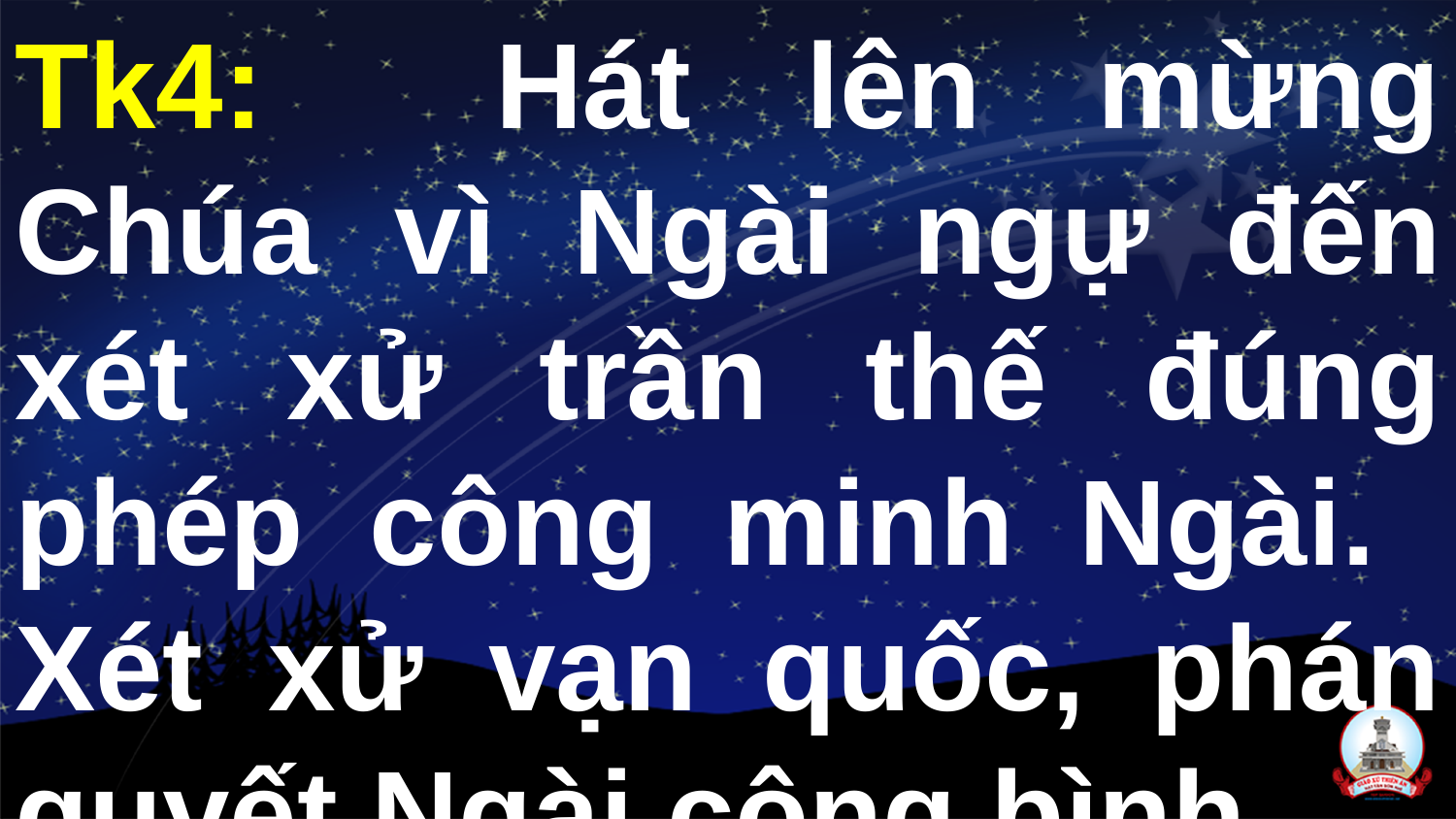

Tk4:  Hát lên mừng Chúa vì Ngài ngự đến xét xử trần thế đúng phép công minh Ngài.  Xét xử vạn quốc, phán quyết Ngài công bình.